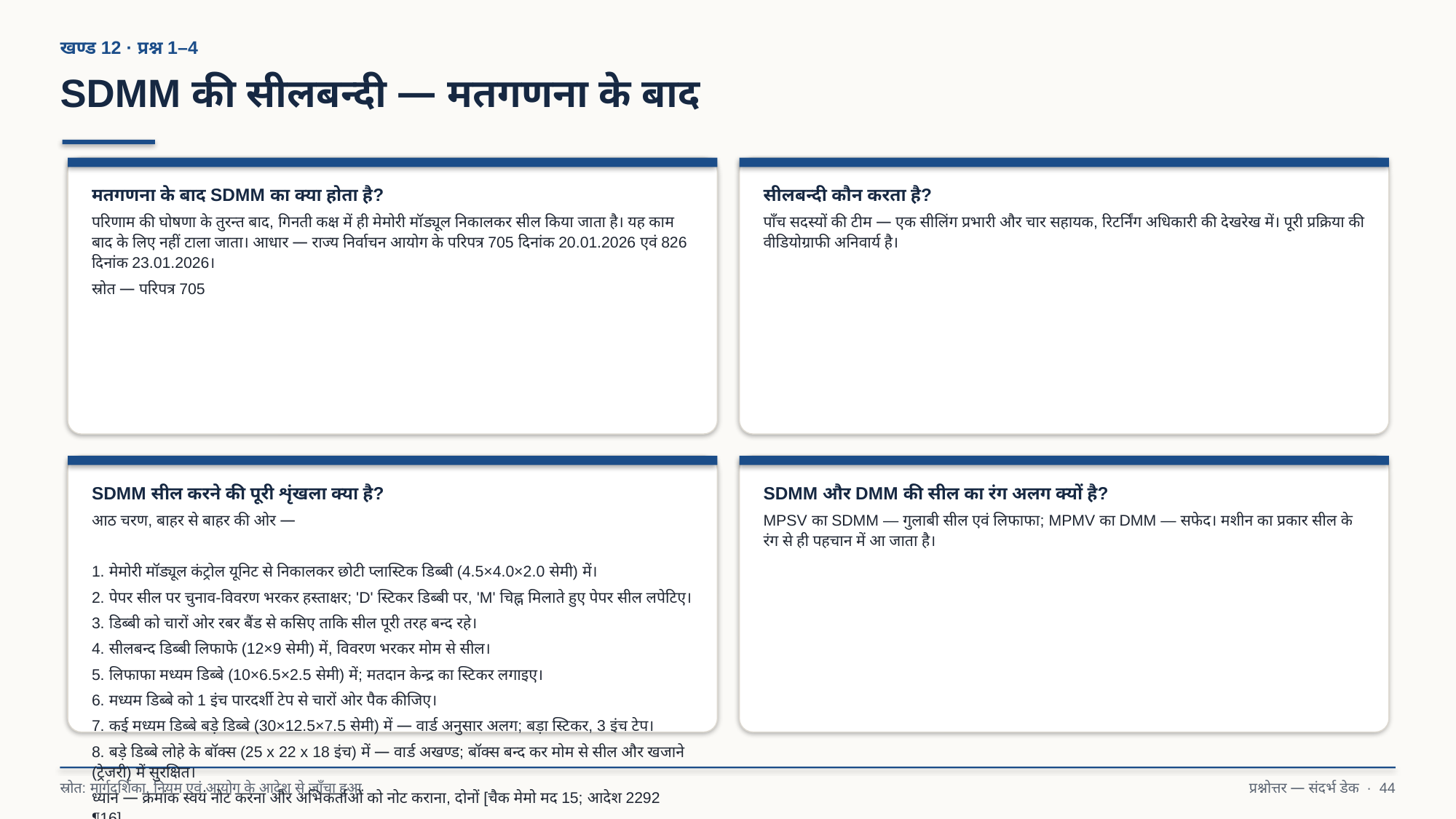

खण्ड 12 · प्रश्न 1–4
SDMM की सीलबन्दी — मतगणना के बाद

मतगणना के बाद SDMM का क्या होता है?
परिणाम की घोषणा के तुरन्त बाद, गिनती कक्ष में ही मेमोरी मॉड्यूल निकालकर सील किया जाता है। यह काम बाद के लिए नहीं टाला जाता। आधार — राज्य निर्वाचन आयोग के परिपत्र 705 दिनांक 20.01.2026 एवं 826 दिनांक 23.01.2026।
स्रोत — परिपत्र 705
सीलबन्दी कौन करता है?
पाँच सदस्यों की टीम — एक सीलिंग प्रभारी और चार सहायक, रिटर्निंग अधिकारी की देखरेख में। पूरी प्रक्रिया की वीडियोग्राफी अनिवार्य है।

SDMM सील करने की पूरी शृंखला क्या है?
आठ चरण, बाहर से बाहर की ओर —

1. मेमोरी मॉड्यूल कंट्रोल यूनिट से निकालकर छोटी प्लास्टिक डिब्बी (4.5×4.0×2.0 सेमी) में।
2. पेपर सील पर चुनाव-विवरण भरकर हस्ताक्षर; 'D' स्टिकर डिब्बी पर, 'M' चिह्न मिलाते हुए पेपर सील लपेटिए।
3. डिब्बी को चारों ओर रबर बैंड से कसिए ताकि सील पूरी तरह बन्द रहे।
4. सीलबन्द डिब्बी लिफाफे (12×9 सेमी) में, विवरण भरकर मोम से सील।
5. लिफाफा मध्यम डिब्बे (10×6.5×2.5 सेमी) में; मतदान केन्द्र का स्टिकर लगाइए।
6. मध्यम डिब्बे को 1 इंच पारदर्शी टेप से चारों ओर पैक कीजिए।
7. कई मध्यम डिब्बे बड़े डिब्बे (30×12.5×7.5 सेमी) में — वार्ड अनुसार अलग; बड़ा स्टिकर, 3 इंच टेप।
8. बड़े डिब्बे लोहे के बॉक्स (25 x 22 x 18 इंच) में — वार्ड अखण्ड; बॉक्स बन्द कर मोम से सील और खजाने (ट्रेजरी) में सुरक्षित।
ध्यान — क्रमांक स्वयं नोट करना और अभिकर्ताओं को नोट कराना, दोनों [चैक मेमो मद 15; आदेश 2292 ¶16]
SDMM और DMM की सील का रंग अलग क्यों है?
MPSV का SDMM — गुलाबी सील एवं लिफाफा; MPMV का DMM — सफेद। मशीन का प्रकार सील के रंग से ही पहचान में आ जाता है।

स्रोत: मार्गदर्शिका, नियम एवं आयोग के आदेश से जाँचा हुआ
प्रश्नोत्तर — संदर्भ डेक  ·  44